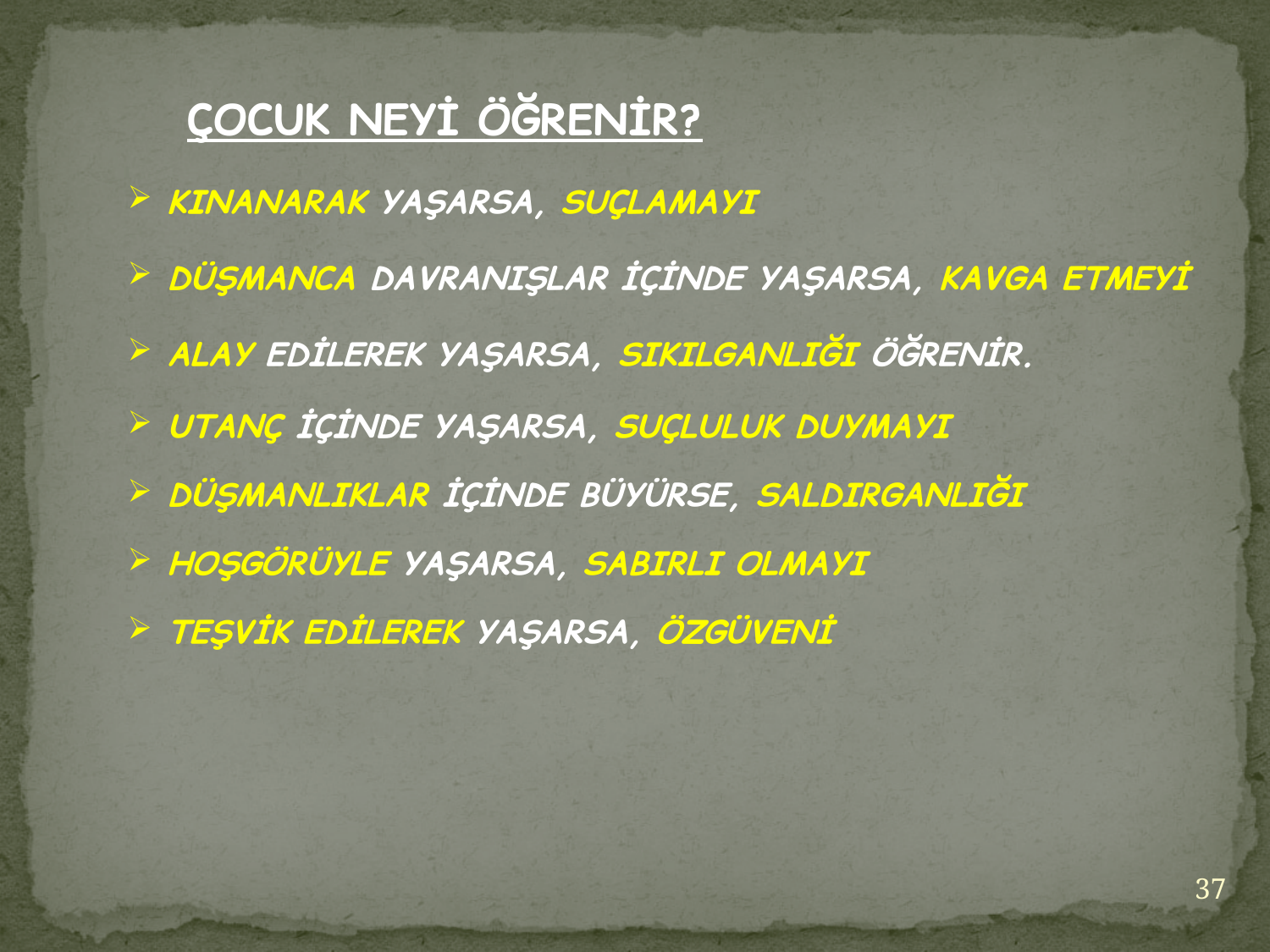

ÇOCUK NEYİ ÖĞRENİR?
KINANARAK YAŞARSA, SUÇLAMAYI

DÜŞMANCA DAVRANIŞLAR İÇİNDE YAŞARSA, KAVGA ETMEYİ

ALAY EDİLEREK YAŞARSA, SIKILGANLIĞI ÖĞRENİR.

UTANÇ İÇİNDE YAŞARSA, SUÇLULUK DUYMAYI

DÜŞMANLIKLAR İÇİNDE BÜYÜRSE, SALDIRGANLIĞI

HOŞGÖRÜYLE YAŞARSA, SABIRLI OLMAYI

TEŞVİK EDİLEREK YAŞARSA, ÖZGÜVENİ

37